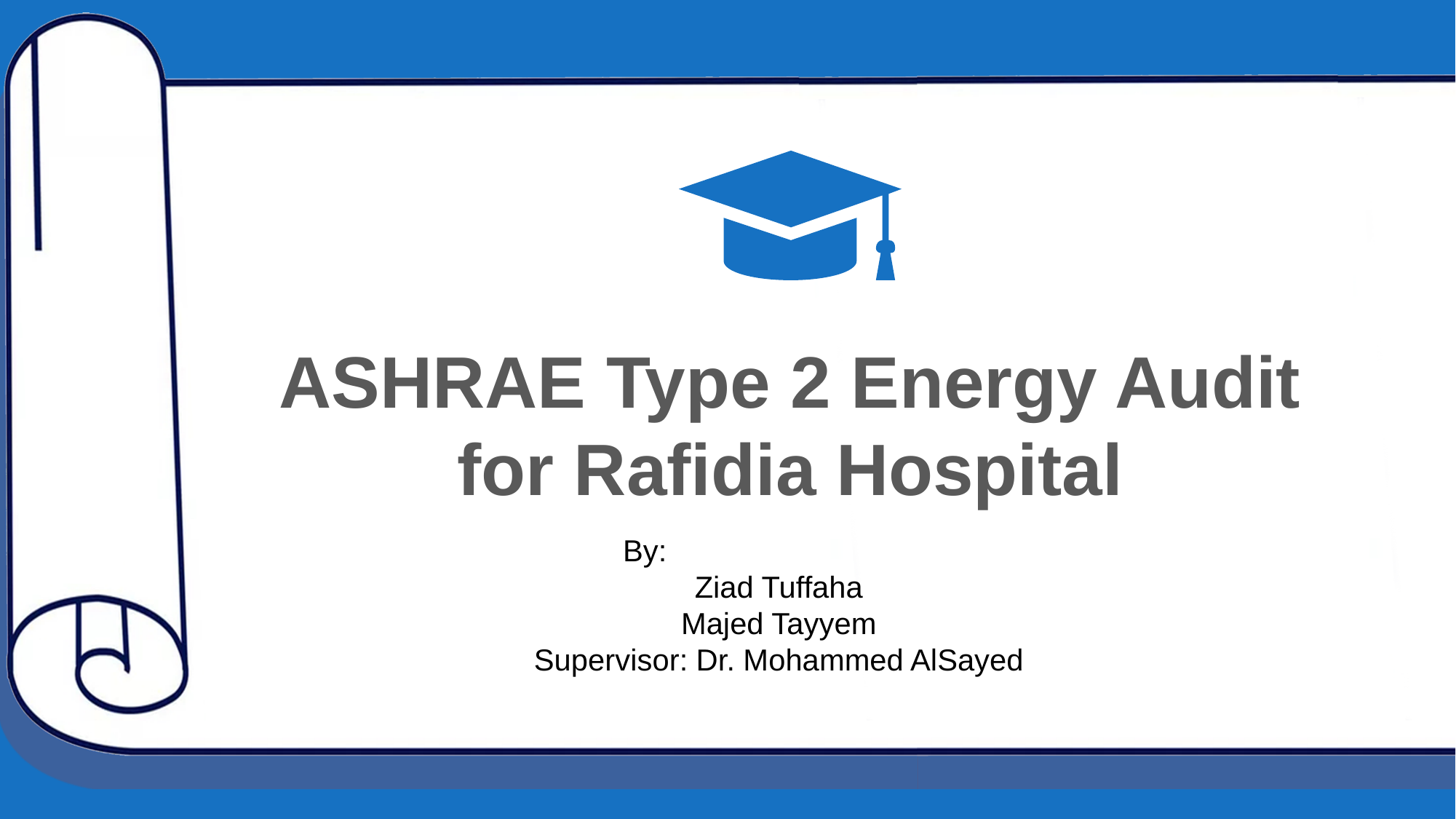

ASHRAE Type 2 Energy Audit for Rafidia Hospital
By:
Ziad Tuffaha
Majed Tayyem
Supervisor: Dr. Mohammed AlSayed